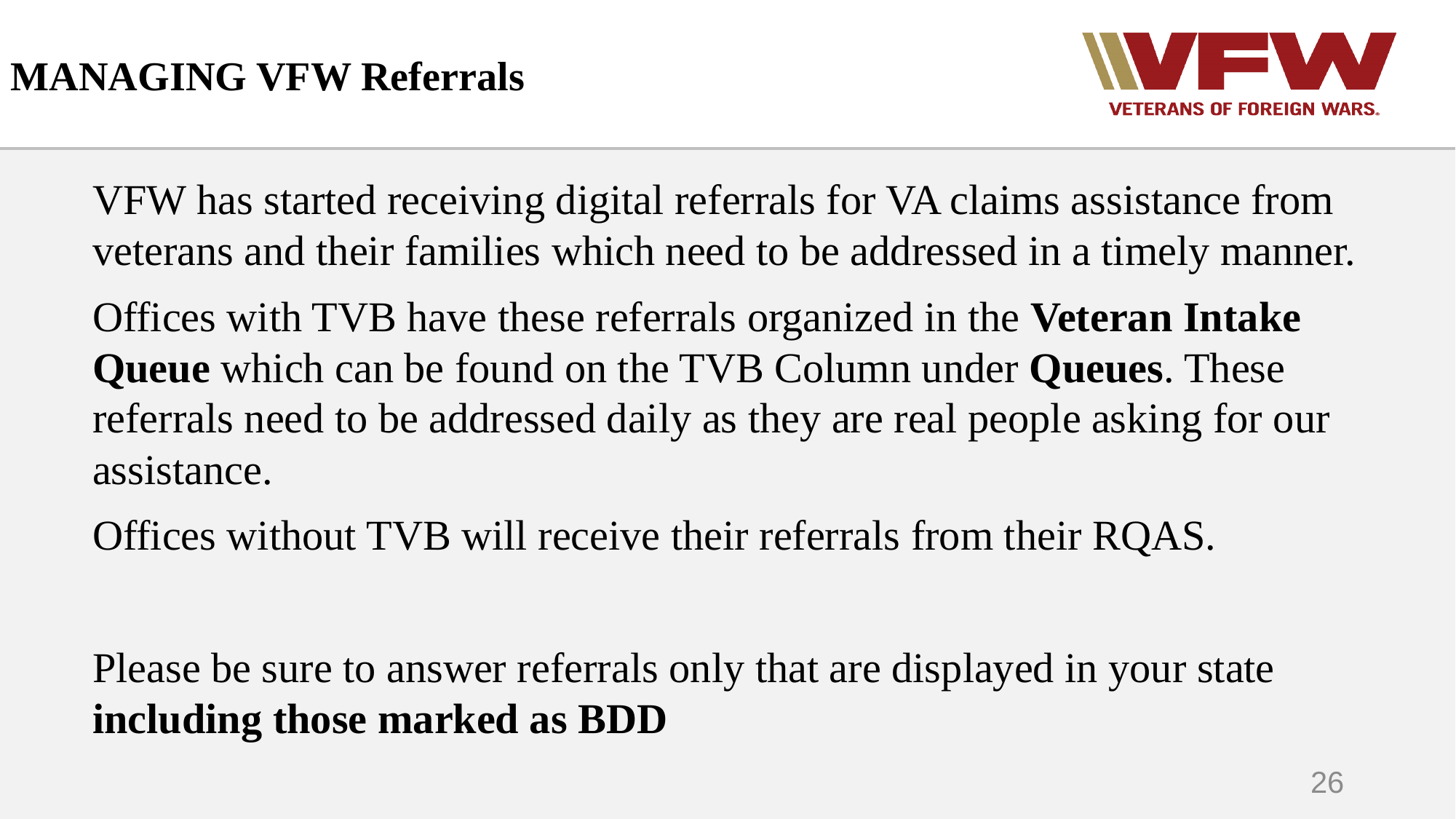

# MANAGING VFW Referrals
VFW has started receiving digital referrals for VA claims assistance from veterans and their families which need to be addressed in a timely manner.
Offices with TVB have these referrals organized in the Veteran Intake Queue which can be found on the TVB Column under Queues. These referrals need to be addressed daily as they are real people asking for our assistance.
Offices without TVB will receive their referrals from their RQAS.

Please be sure to answer referrals only that are displayed in your state including those marked as BDD

26